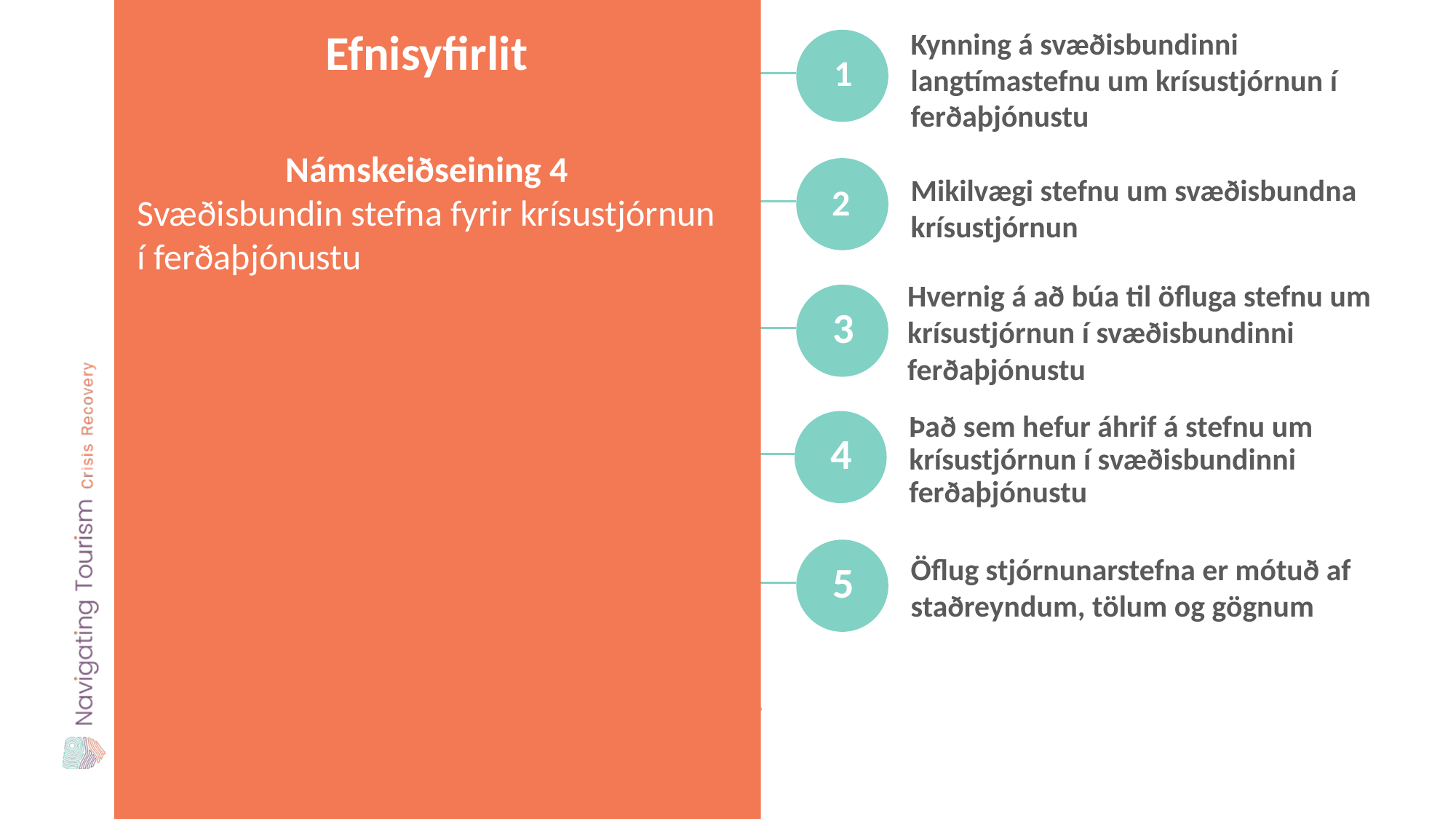

Efnisyfirlit
Kynning á svæðisbundinni langtímastefnu um krísustjórnun í ferðaþjónustu
1
Námskeiðseining 4
Svæðisbundin stefna fyrir krísustjórnun í ferðaþjónustu

Mikilvægi stefnu um svæðisbundna krísustjórnun
2
Hvernig á að búa til öfluga stefnu um krísustjórnun í svæðisbundinni ferðaþjónustu
3
Það sem hefur áhrif á stefnu um krísustjórnun í svæðisbundinni ferðaþjónustu
4
Öflug stjórnunarstefna er mótuð af staðreyndum, tölum og gögnum
5